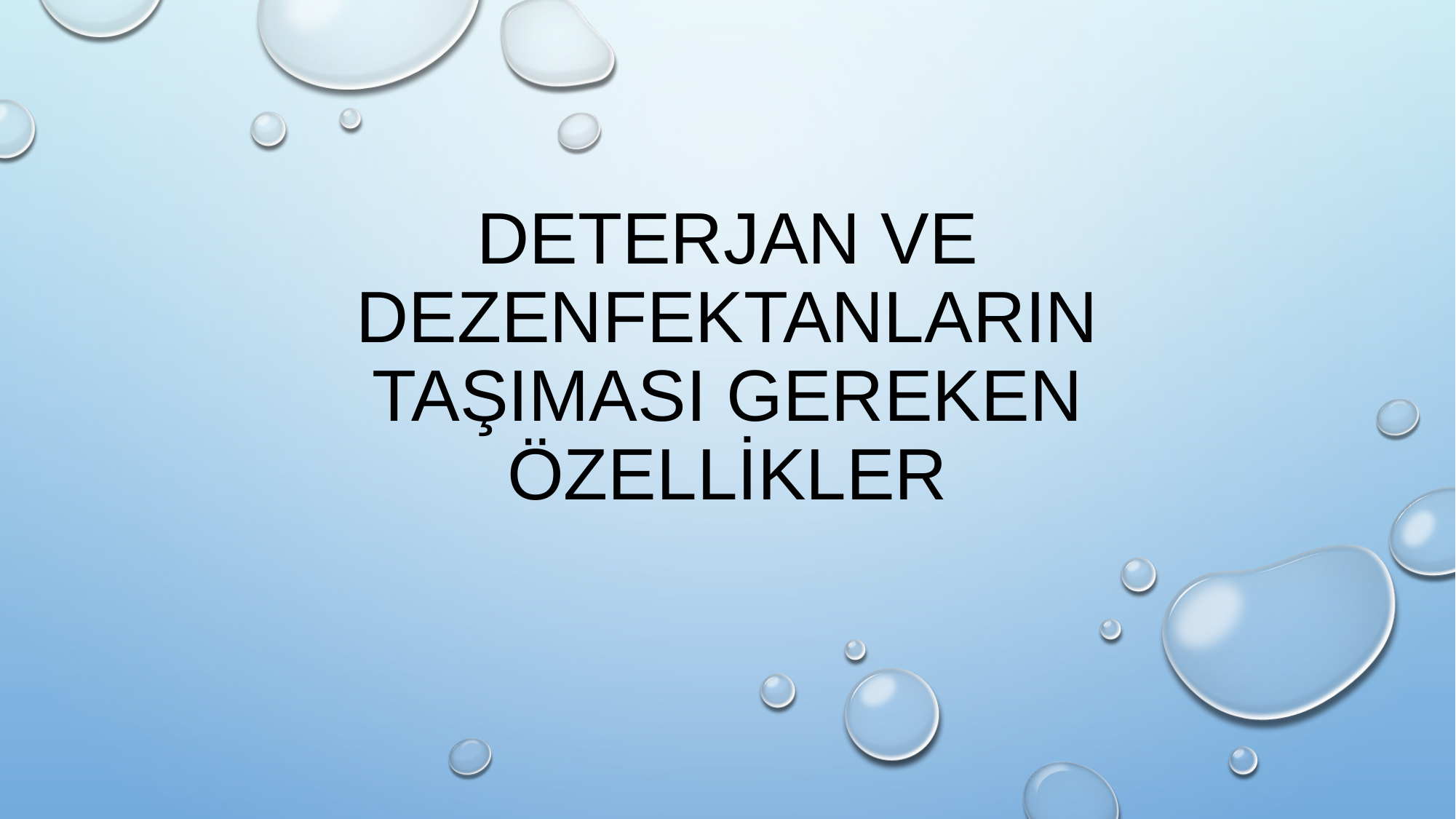

# Deterjan ve dezenfektanların taşıması gereken özellİkler